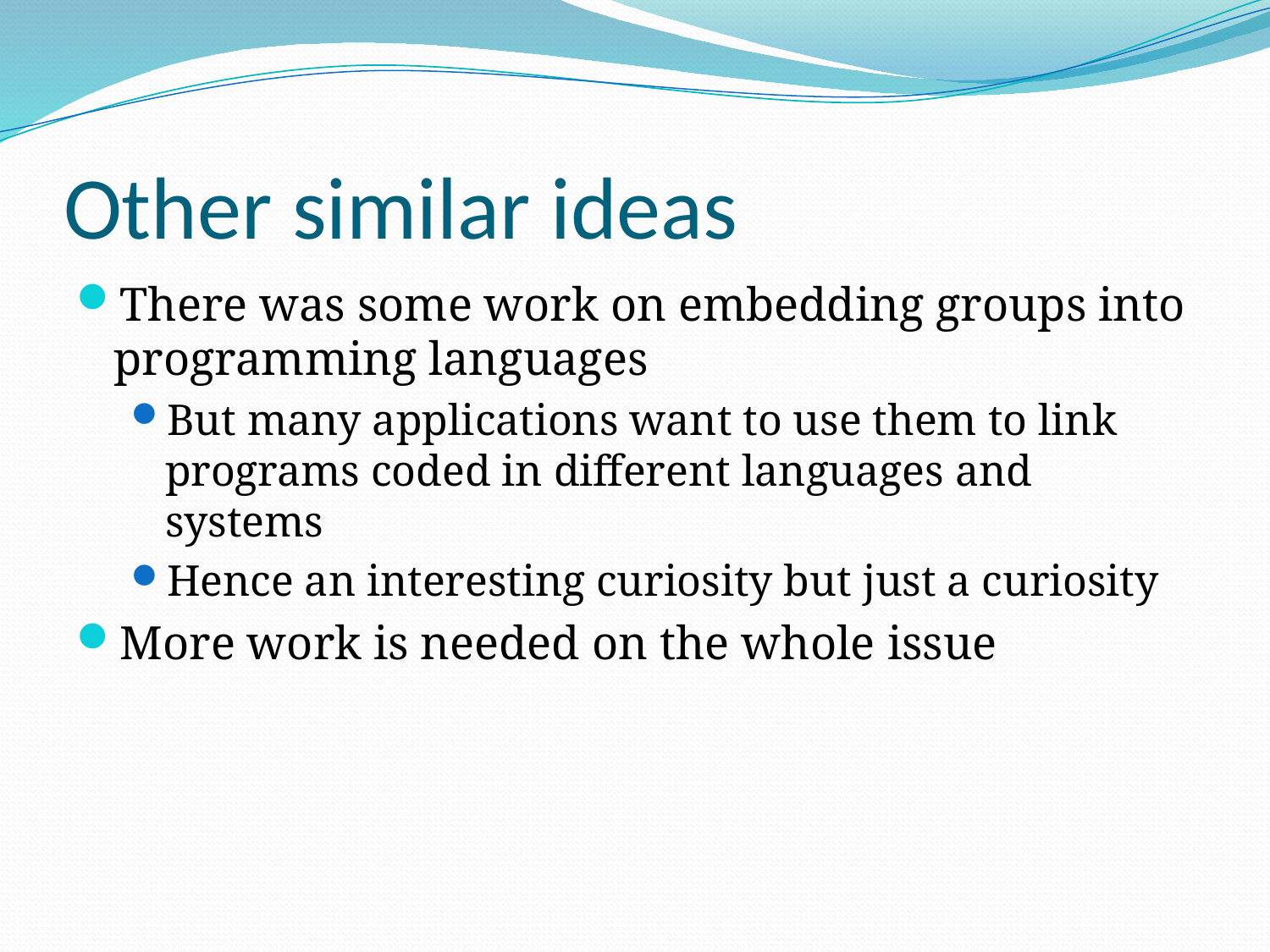

# Other similar ideas
There was some work on embedding groups into programming languages
But many applications want to use them to link programs coded in different languages and systems
Hence an interesting curiosity but just a curiosity
More work is needed on the whole issue